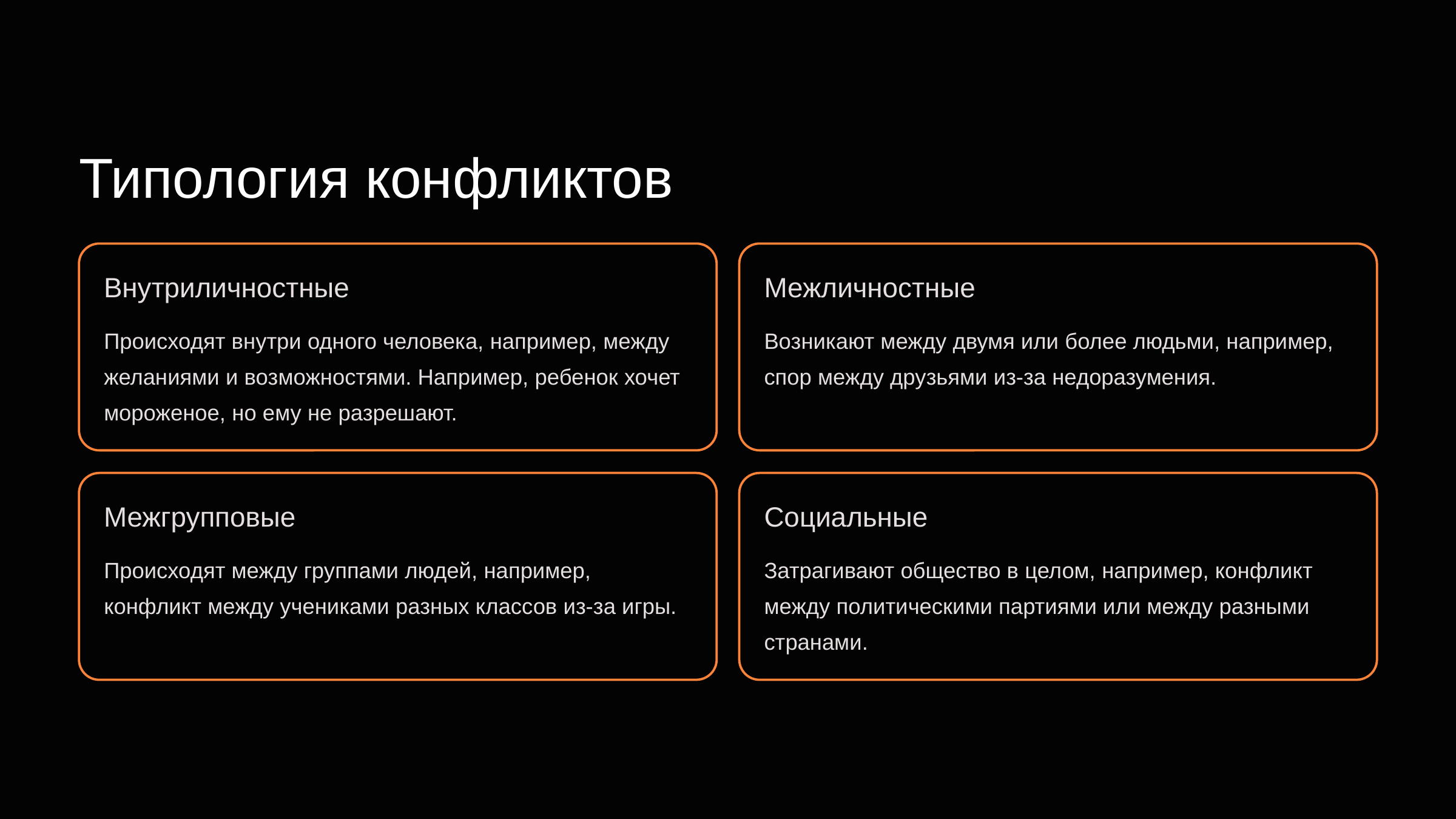

newUROKI.net
Типология конфликтов

Внутриличностные
Межличностные
Происходят внутри одного человека, например, между желаниями и возможностями. Например, ребенок хочет мороженое, но ему не разрешают.
Возникают между двумя или более людьми, например, спор между друзьями из-за недоразумения.

Межгрупповые
Социальные
Происходят между группами людей, например, конфликт между учениками разных классов из-за игры.
Затрагивают общество в целом, например, конфликт между политическими партиями или между разными странами.